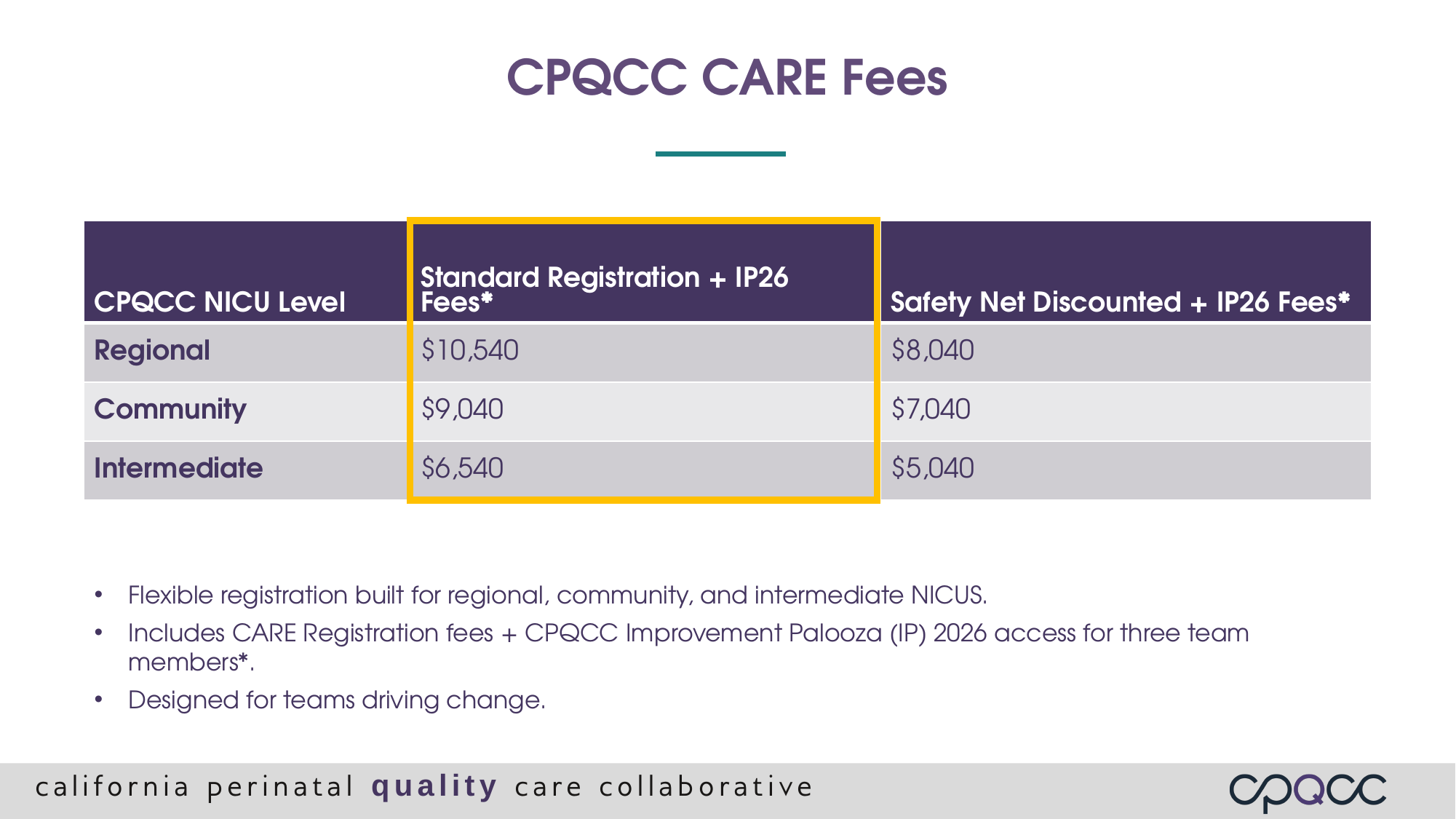

CPQCC CARE Fees
| CPQCC NICU Level | Standard Registration + IP26 Fees\* | Safety Net Discounted + IP26 Fees\* |
| --- | --- | --- |
| Regional | $10,540 | $8,040 |
| Community | $9,040 | $7,040 |
| Intermediate | $6,540 | $5,040 |

Flexible registration built for regional, community, and intermediate NICUS.
Includes CARE Registration fees + CPQCC Improvement Palooza (IP) 2026 access for three team members*.
Designed for teams driving change.